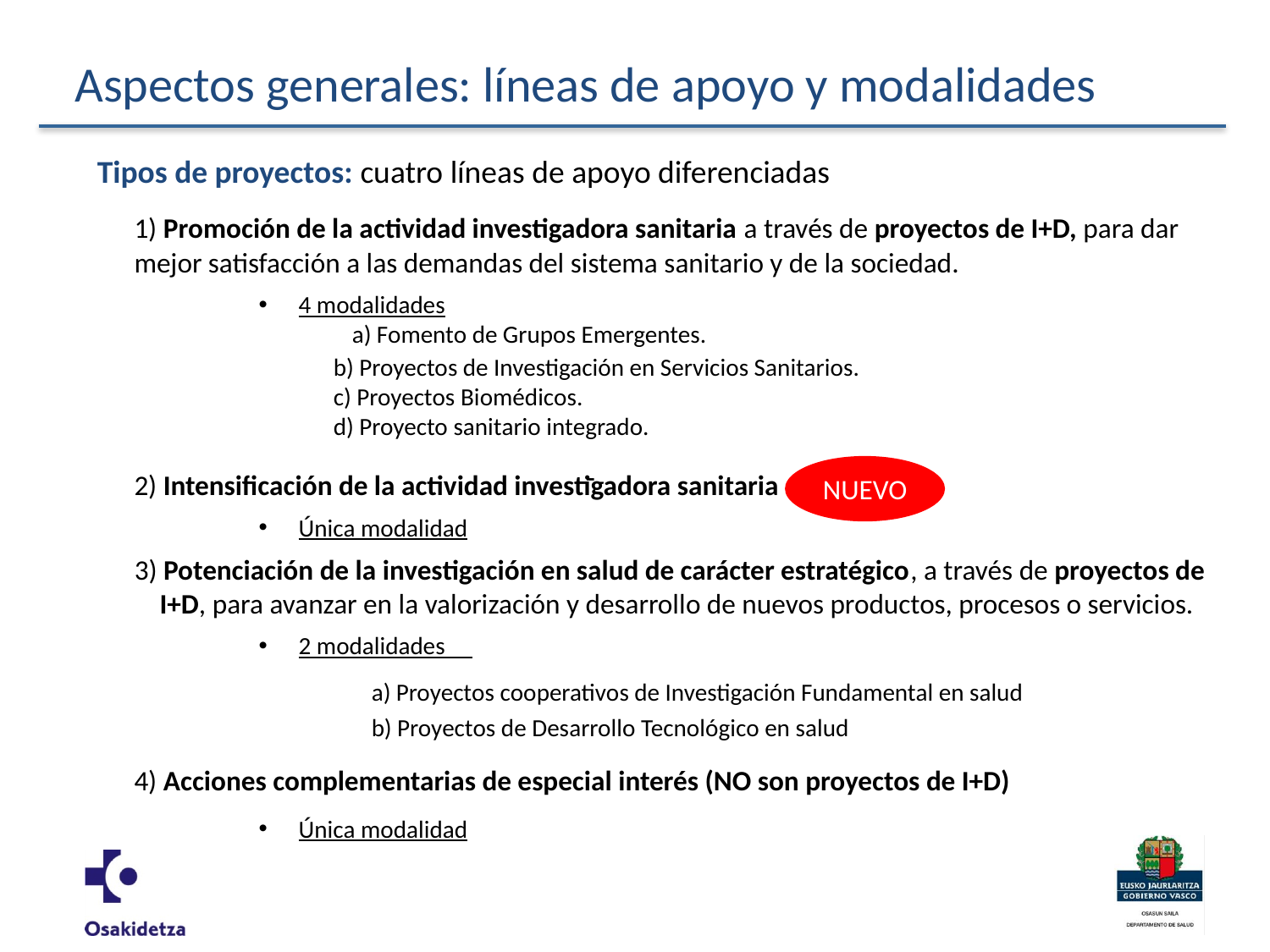

# Aspectos generales: líneas de apoyo y modalidades

Tipos de proyectos: cuatro líneas de apoyo diferenciadas

	1) Promoción de la actividad investigadora sanitaria a través de proyectos de I+D, para dar mejor satisfacción a las demandas del sistema sanitario y de la sociedad.
4 modalidades
 a) Fomento de Grupos Emergentes.
	b) Proyectos de Investigación en Servicios Sanitarios.
	c) Proyectos Biomédicos.
	d) Proyecto sanitario integrado.

	2) Intensificación de la actividad investigadora sanitaria
Única modalidad
3) Potenciación de la investigación en salud de carácter estratégico, a través de proyectos de I+D, para avanzar en la valorización y desarrollo de nuevos productos, procesos o servicios.
2 modalidades
 	a) Proyectos cooperativos de Investigación Fundamental en salud
	b) Proyectos de Desarrollo Tecnológico en salud

	4) Acciones complementarias de especial interés (NO son proyectos de I+D)

Única modalidad

-
NUEVO